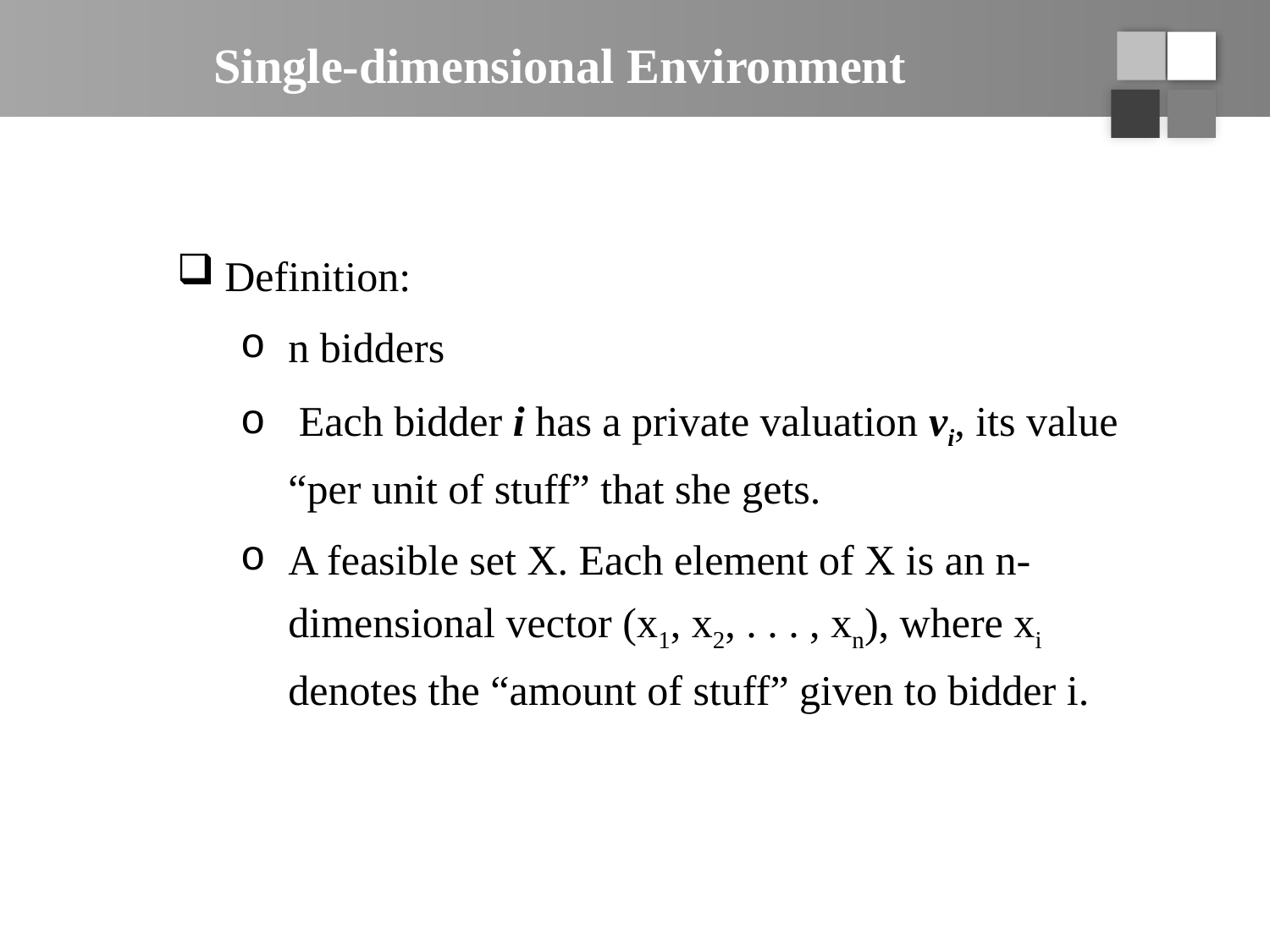

# Single-dimensional Environment
Definition:
n bidders
 Each bidder i has a private valuation vi, its value “per unit of stuff” that she gets.
A feasible set X. Each element of X is an n-dimensional vector (x1, x2, . . . , xn), where xi denotes the “amount of stuff” given to bidder i.